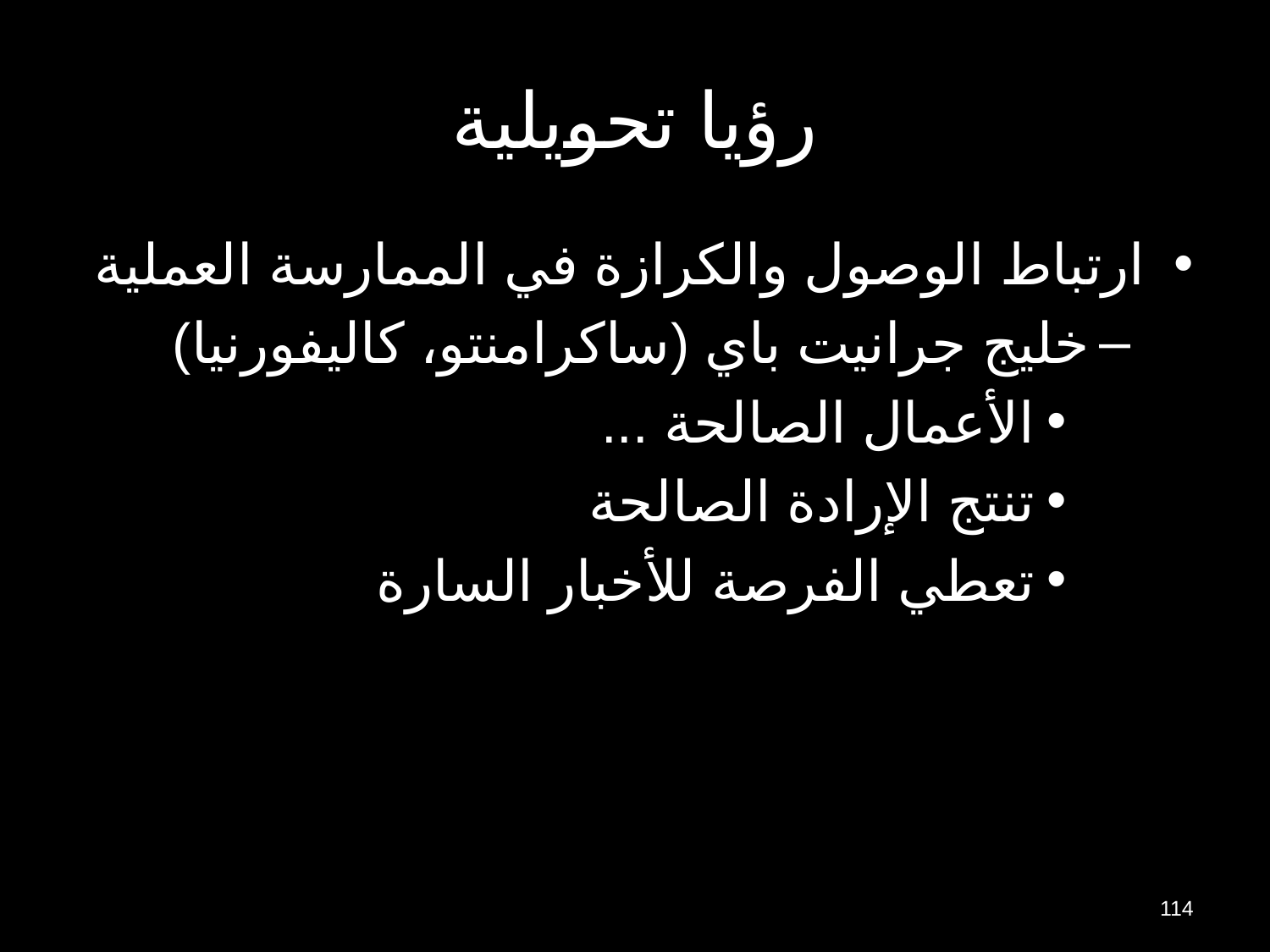

# رؤيا تحويلية
ارتباط الوصول والكرازة في الممارسة العملية
خليج جرانيت باي (ساكرامنتو، كاليفورنيا)
الأعمال الصالحة ...
تنتج الإرادة الصالحة
تعطي الفرصة للأخبار السارة
114